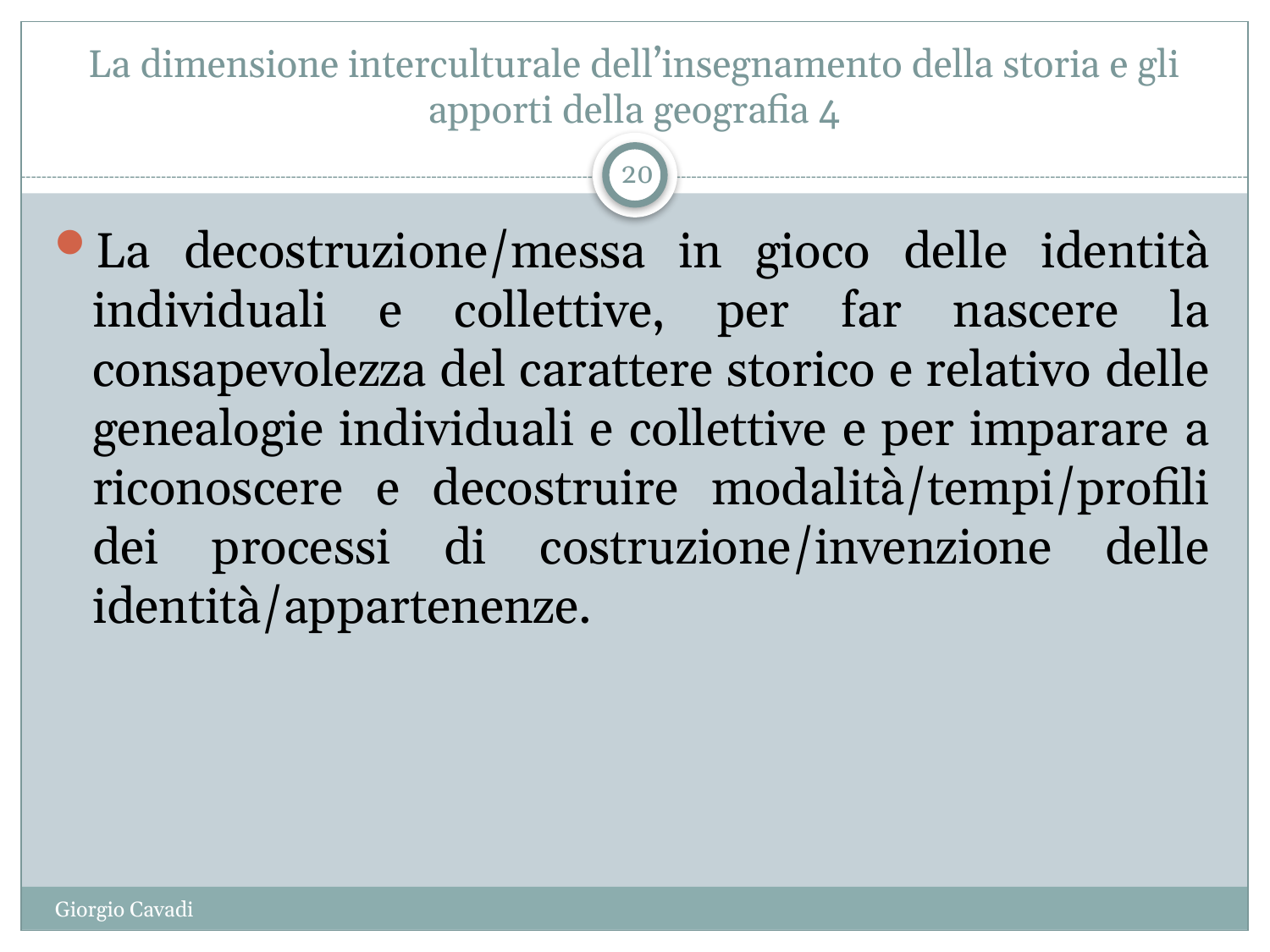

# La dimensione interculturale dell’insegnamento della storia e gli apporti della geografia 4
20
La decostruzione/messa in gioco delle identità individuali e collettive, per far nascere la consapevolezza del carattere storico e relativo delle genealogie individuali e collettive e per imparare a riconoscere e decostruire modalità/tempi/profili dei processi di costruzione/invenzione delle identità/appartenenze.

Giorgio Cavadi